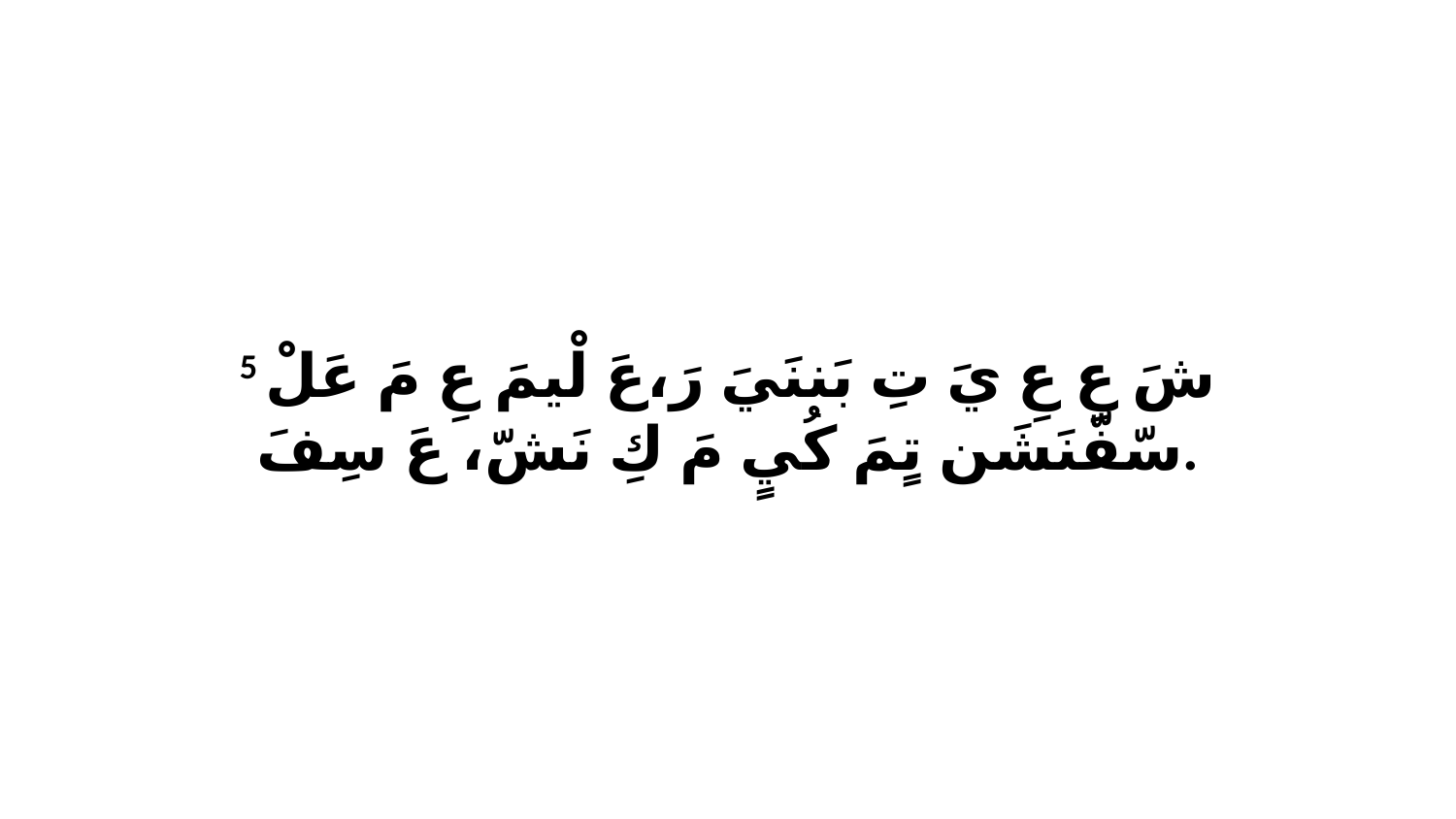

5 شَ عِ عِ يَ تِ بَننَيَ رَ،عَ لْيمَ عِ مَ عَلْ سّفّنَشَن تٍمَ كُيٍ مَ كِ نَشّ، عَ سِفَ.